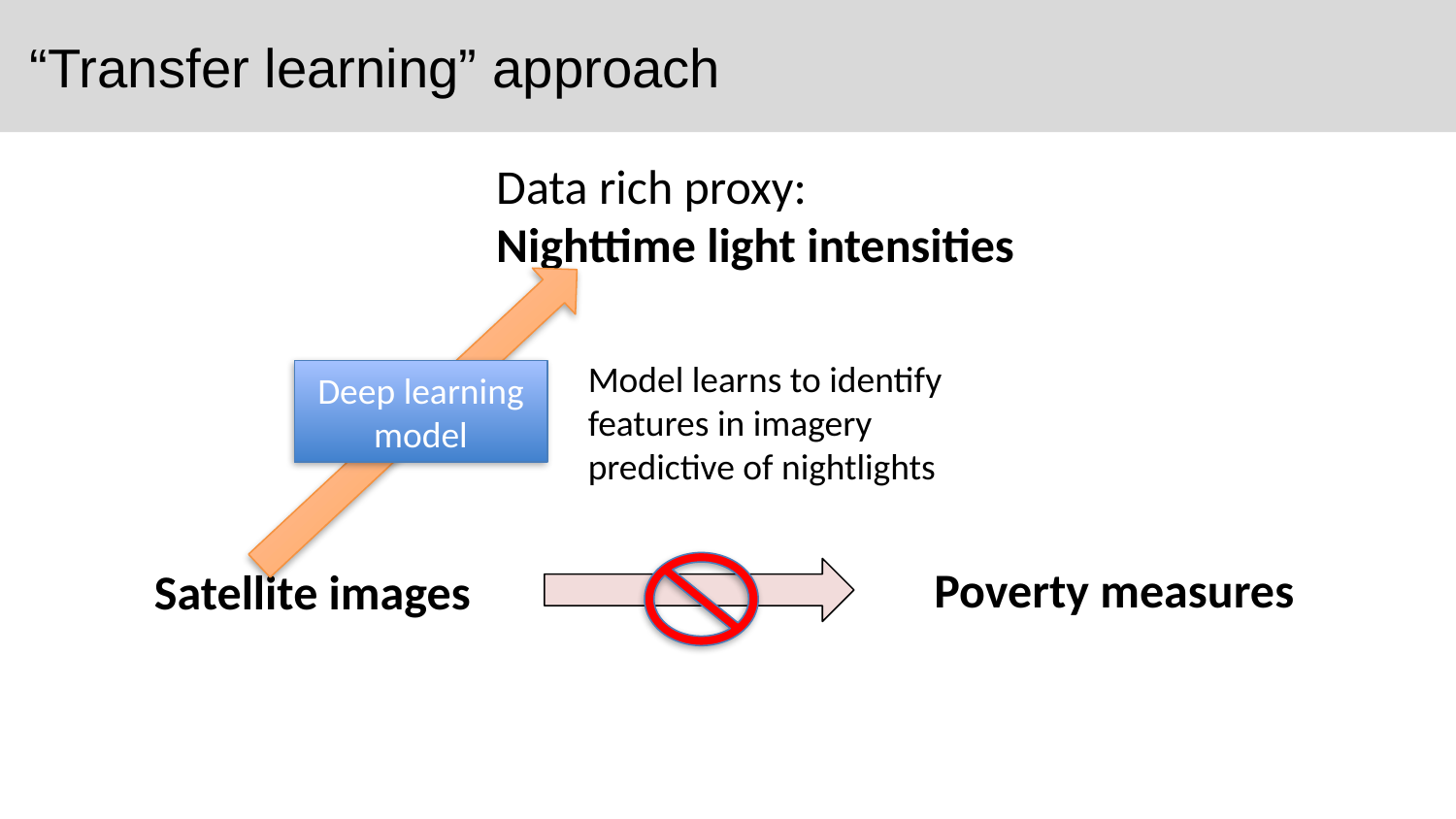

# “Transfer learning” approach
Data rich proxy:
Nighttime light intensities
Model learns to identify features in imagery predictive of nightlights
Deep learning model

Poverty measures
Satellite images